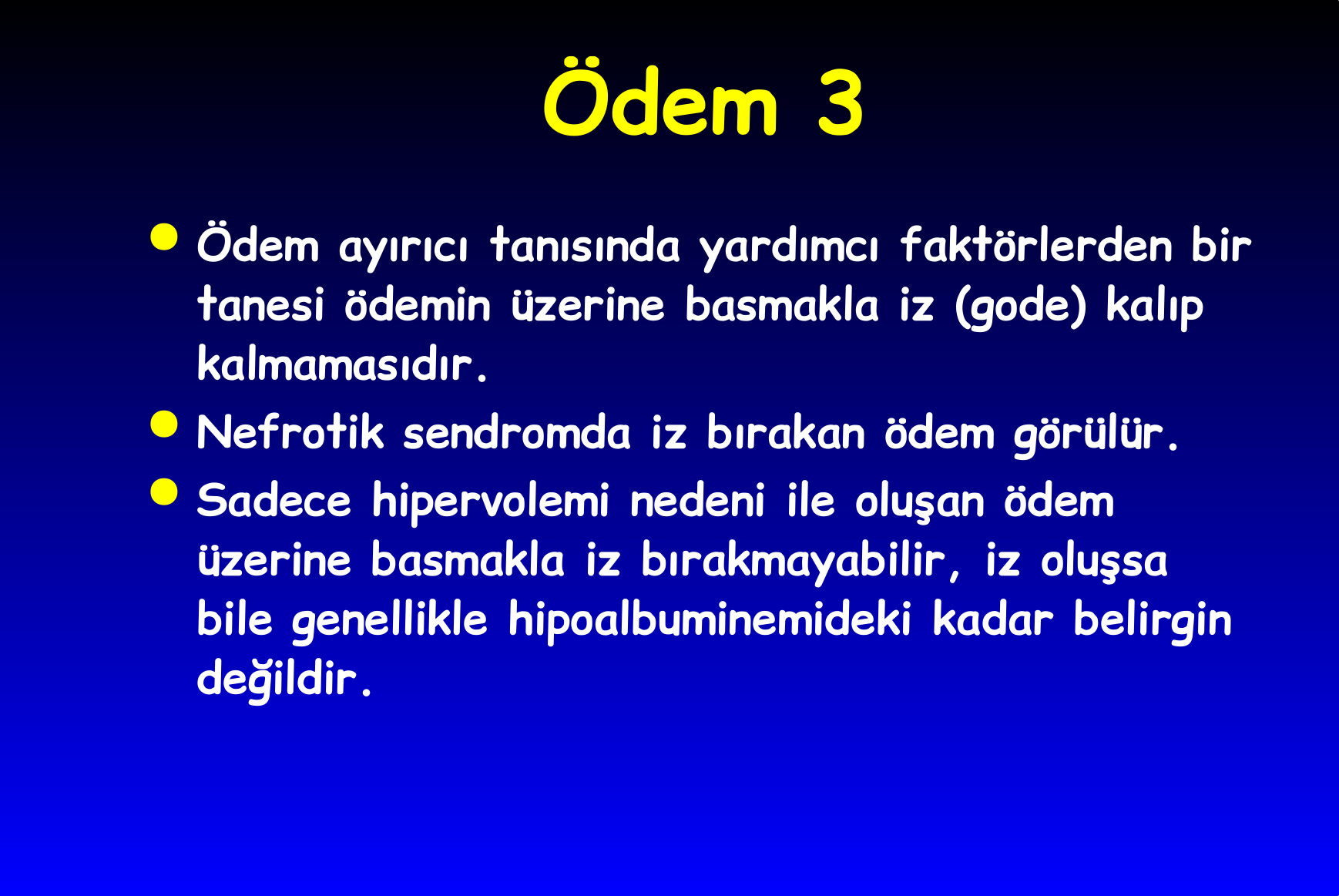

# Ödem 3
Ödem ayırıcı tanısında yardımcı faktörlerden bir tanesi ödemin üzerine basmakla iz (gode) kalıp kalmamasıdır.
Nefrotik sendromda iz bırakan ödem görülür.
Sadece hipervolemi nedeni ile oluşan ödem üzerine basmakla iz bırakmayabilir, iz oluşsa bile genellikle hipoalbuminemideki kadar belirgin değildir.